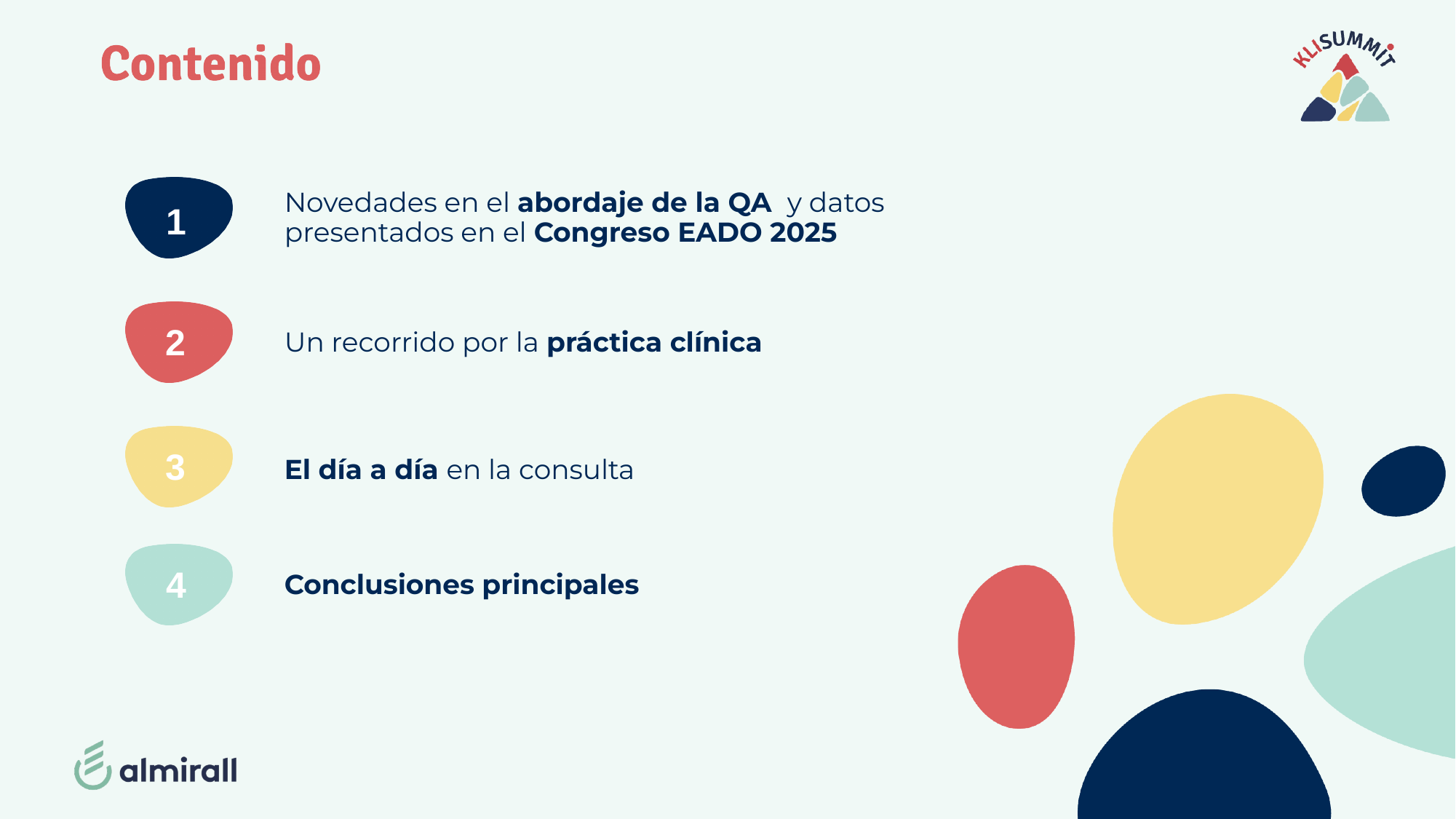

Novedades en el abordaje de la QA  y datos presentados en el Congreso EADO 2025
Un recorrido por la práctica clínica
El día a día en la consulta

Conclusiones principales